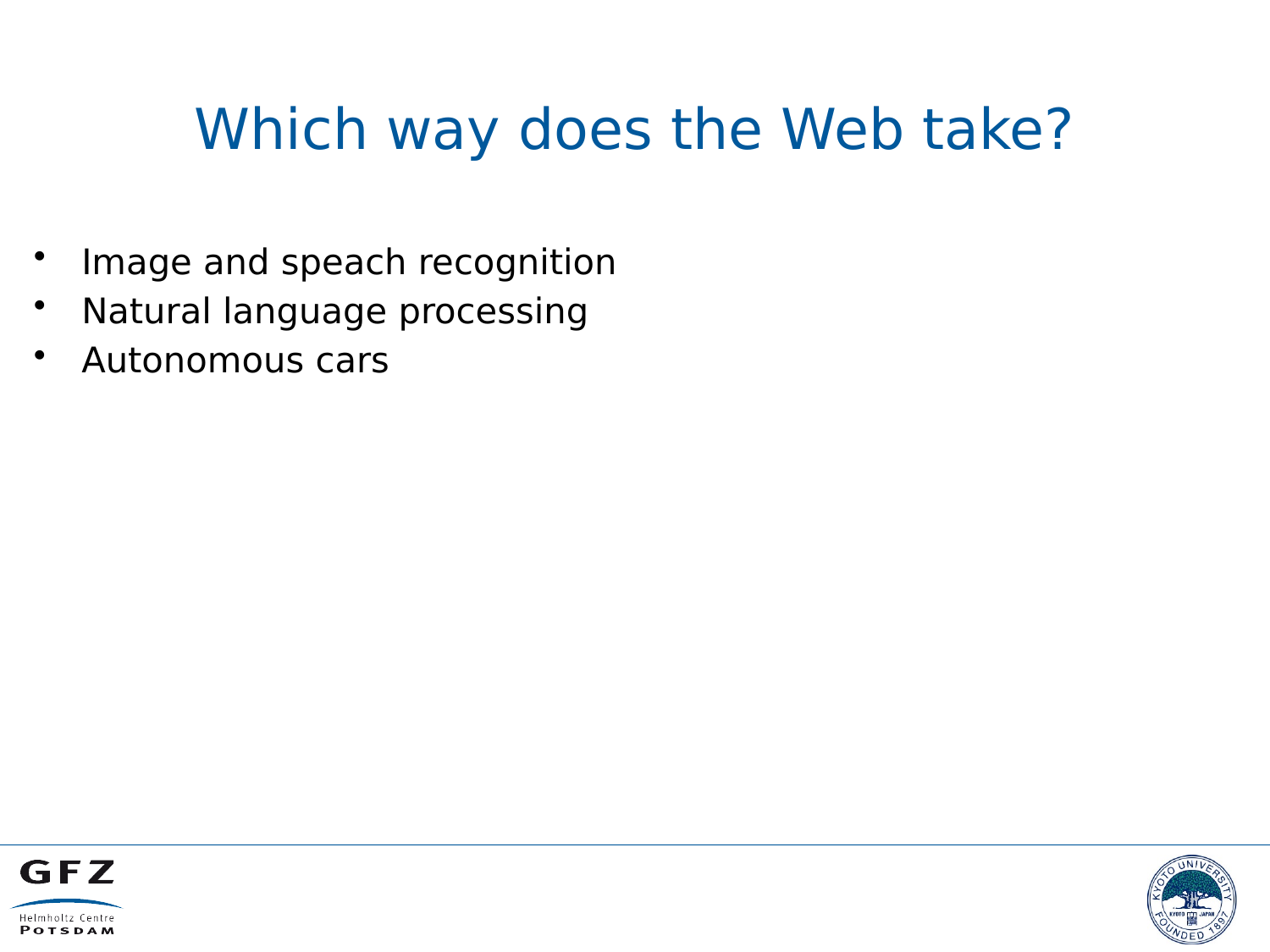

# Which way does the Web take?
Image and speach recognition
Natural language processing
Autonomous cars